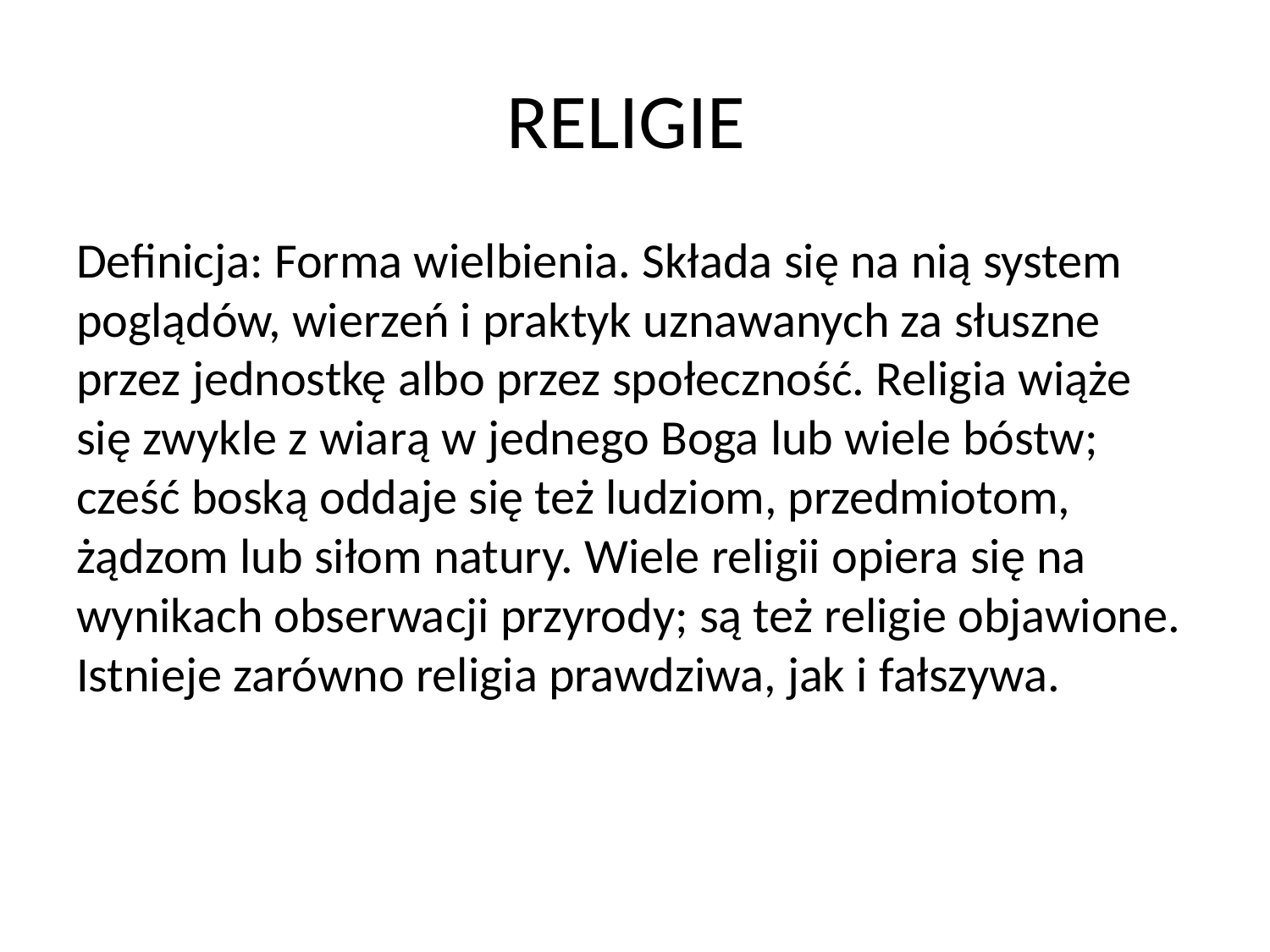

# RELIGIE
Definicja: Forma wielbienia. Składa się na nią system poglądów, wierzeń i praktyk uznawanych za słuszne przez jednostkę albo przez społeczność. Religia wiąże się zwykle z wiarą w jednego Boga lub wiele bóstw; cześć boską oddaje się też ludziom, przedmiotom, żądzom lub siłom natury. Wiele religii opiera się na wynikach obserwacji przyrody; są też religie objawione. Istnieje zarówno religia prawdziwa, jak i fałszywa.